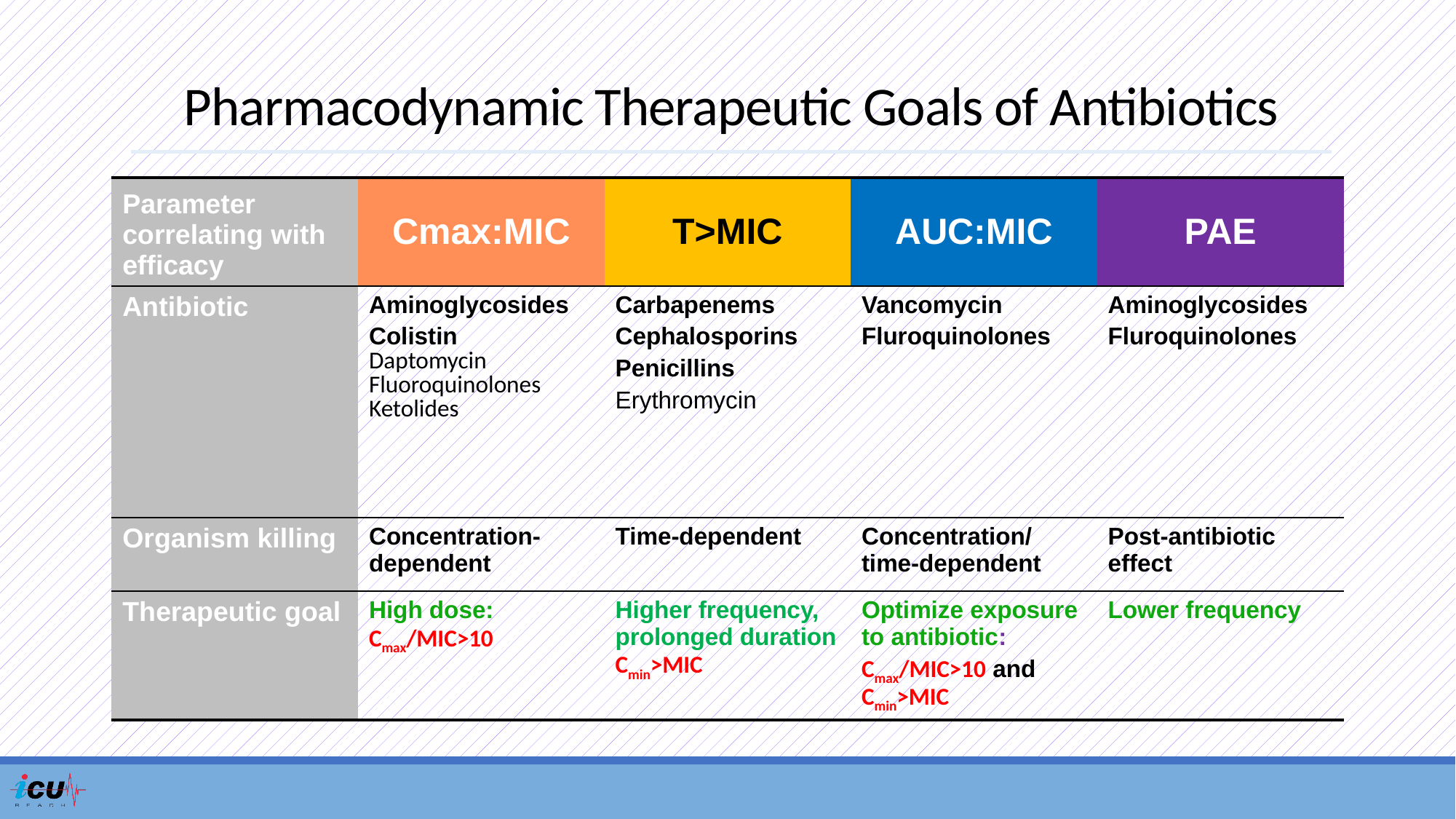

# Pharmacodynamic Therapeutic Goals of Antibiotics
| Parameter correlating with efficacy | Cmax:MIC | T>MIC | AUC:MIC | PAE |
| --- | --- | --- | --- | --- |
| Antibiotic | Aminoglycosides Colistin Daptomycin Fluoroquinolones Ketolides | Carbapenems Cephalosporins Penicillins Erythromycin | Vancomycin Fluroquinolones | Aminoglycosides Fluroquinolones |
| Organism killing | Concentration-dependent | Time-dependent | Concentration/time-dependent | Post-antibiotic effect |
| Therapeutic goal | High dose: Cmax/MIC>10 | Higher frequency, prolonged duration Cmin>MIC | Optimize exposure to antibiotic: Cmax/MIC>10 and Cmin>MIC | Lower frequency |